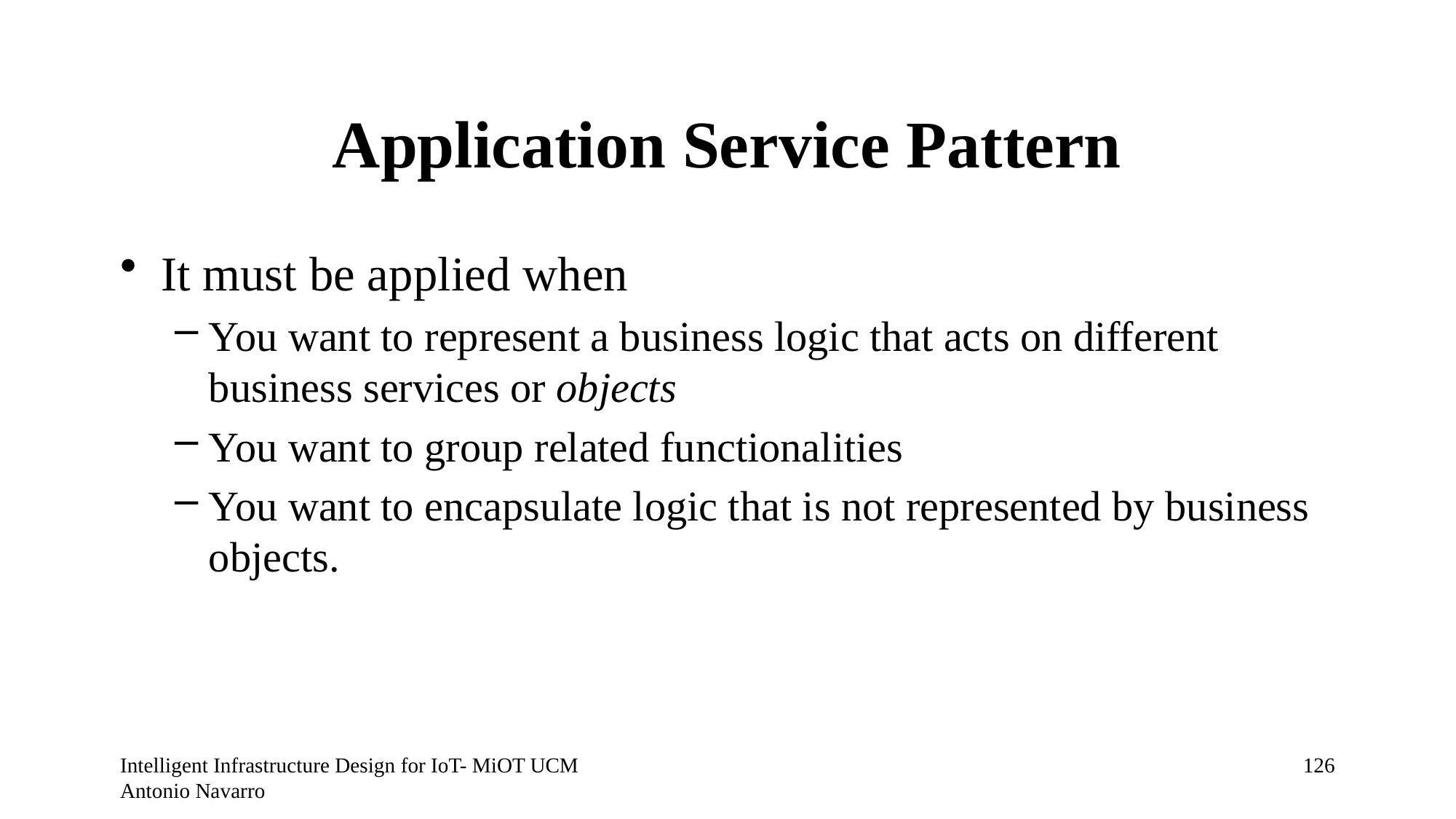

# Application Service Pattern
It must be applied when
You want to represent a business logic that acts on different business services or objects
You want to group related functionalities
You want to encapsulate logic that is not represented by business objects.
Intelligent Infrastructure Design for IoT- MiOT UCM Antonio Navarro
126